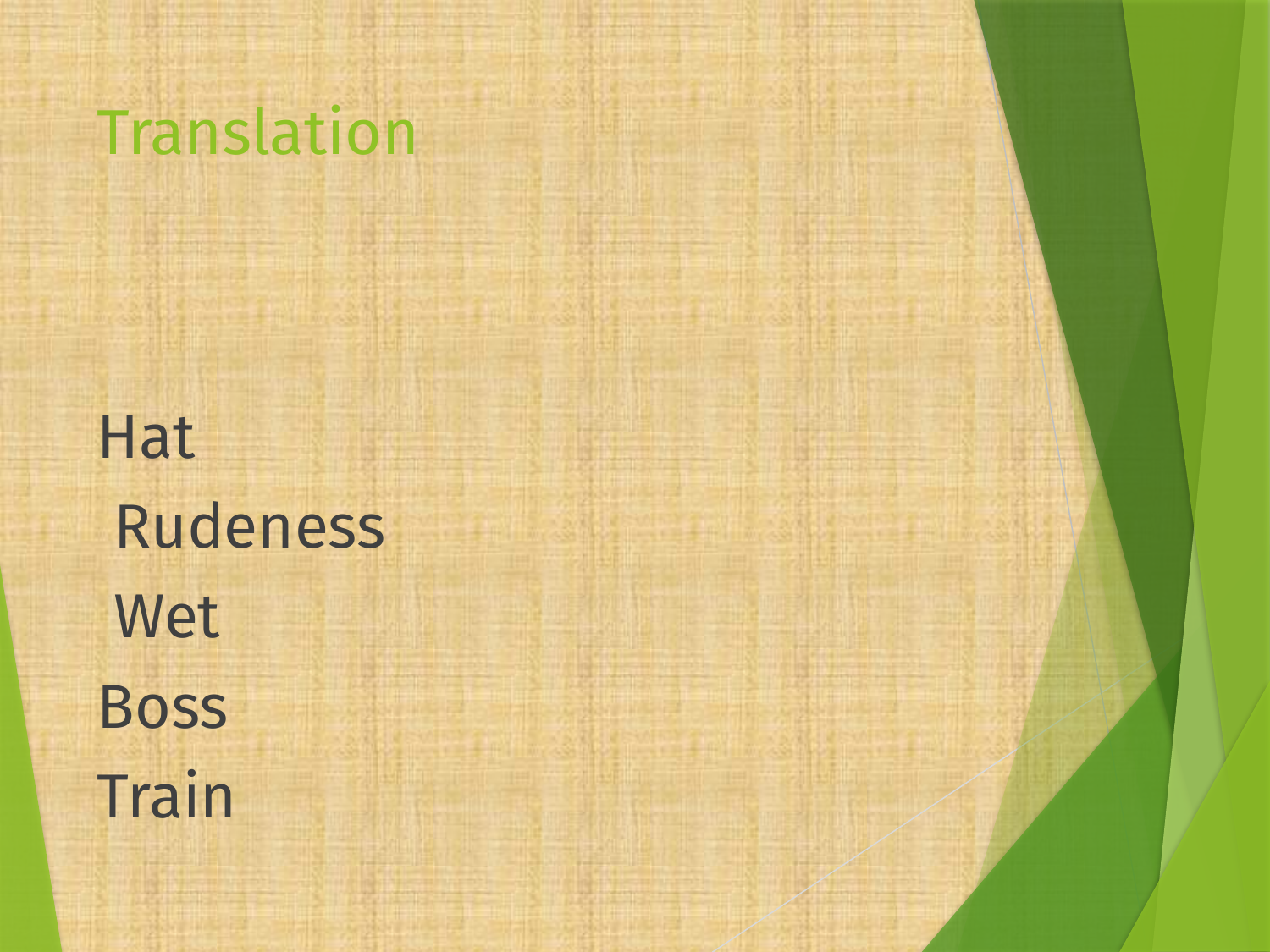

# Translation

Hat
 Rudeness
 Wet
Boss
Train